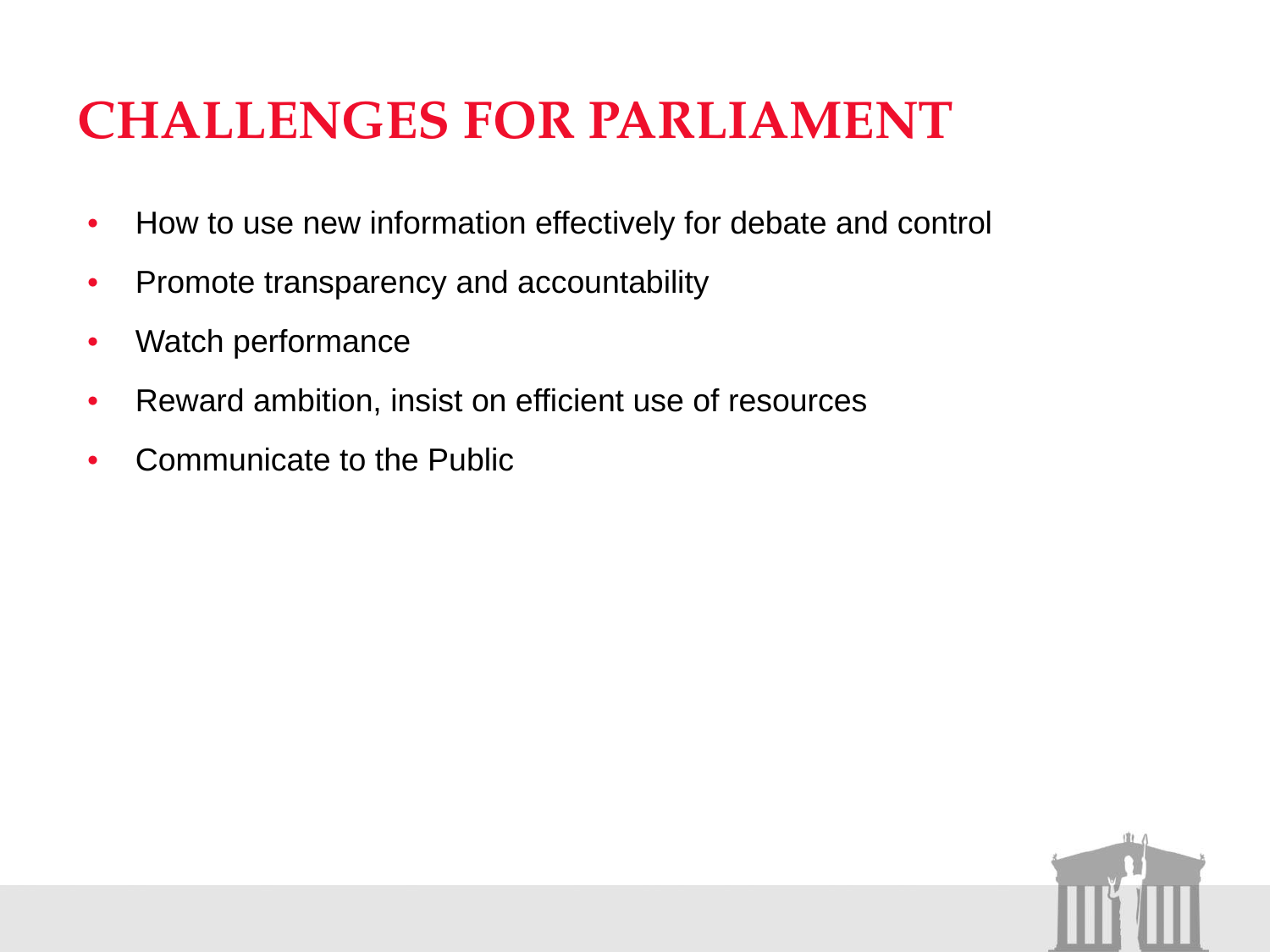

# Challenges for Parliament
How to use new information effectively for debate and control
Promote transparency and accountability
Watch performance
Reward ambition, insist on efficient use of resources
Communicate to the Public